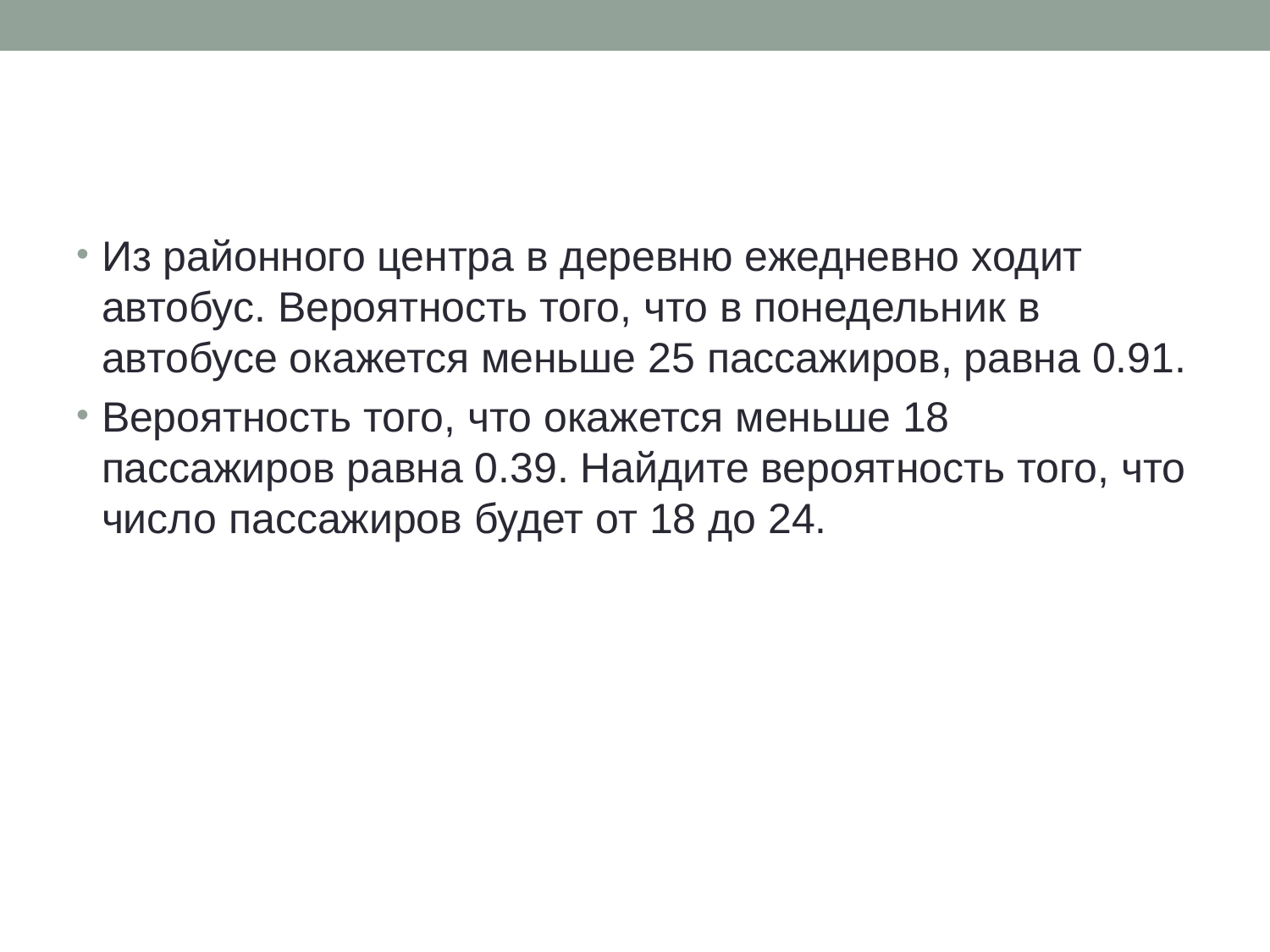

#
Из районного центра в деревню ежедневно ходит автобус. Вероятность того, что в понедельник в автобусе окажется меньше 25 пассажиров, равна 0.91.
Вероятность того, что окажется меньше 18 пассажиров равна 0.39. Найдите вероятность того, что число пассажиров будет от 18 до 24.